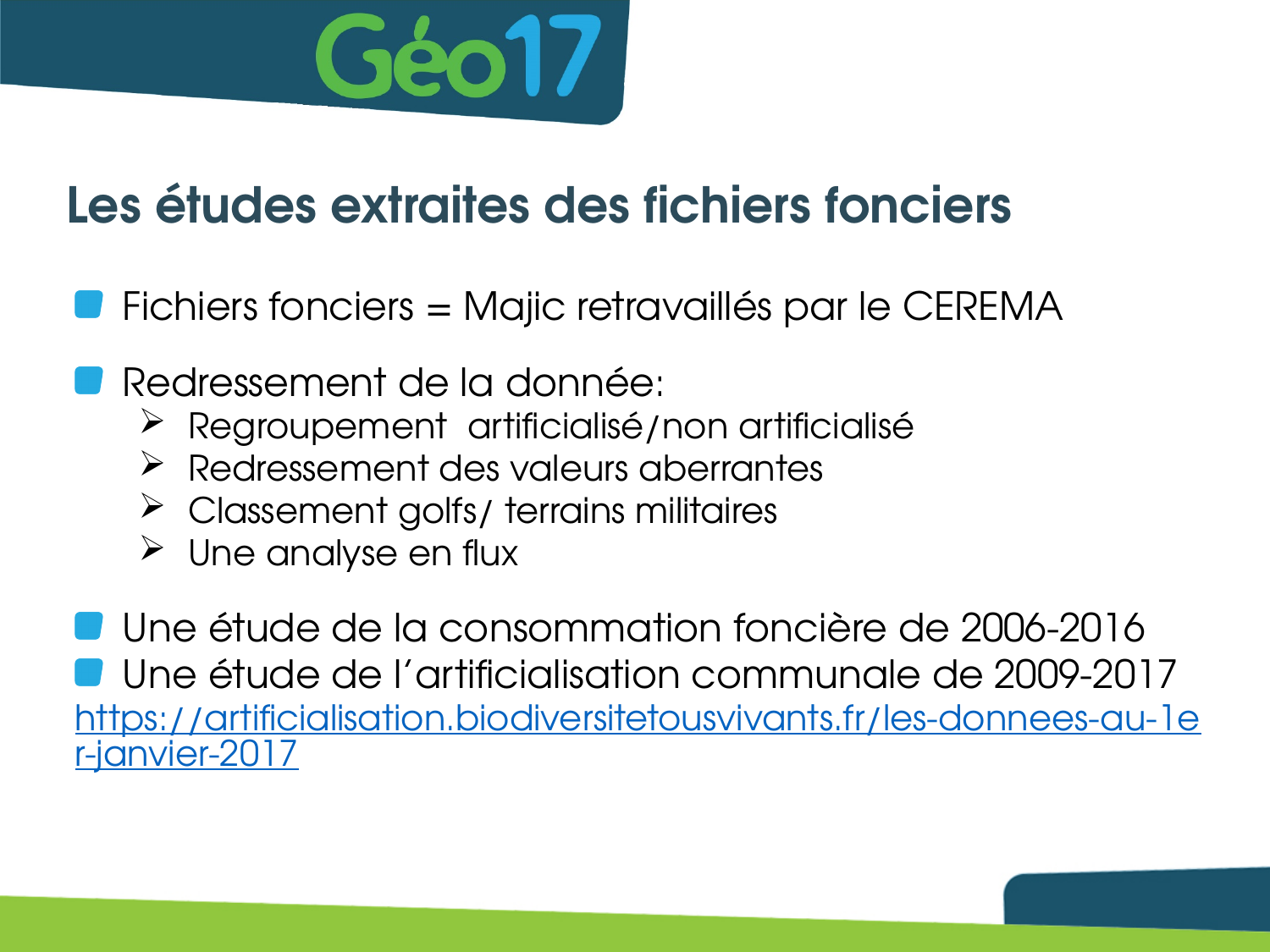

# Les études extraites des fichiers fonciers
Fichiers fonciers = Majic retravaillés par le CEREMA

Redressement de la donnée:
 Regroupement  artificialisé/non artificialisé
 Redressement des valeurs aberrantes
 Classement golfs/ terrains militaires
 Une analyse en flux

Une étude de la consommation foncière de 2006-2016
Une étude de l’artificialisation communale de 2009-2017
https://artificialisation.biodiversitetousvivants.fr/les-donnees-au-1er-janvier-2017